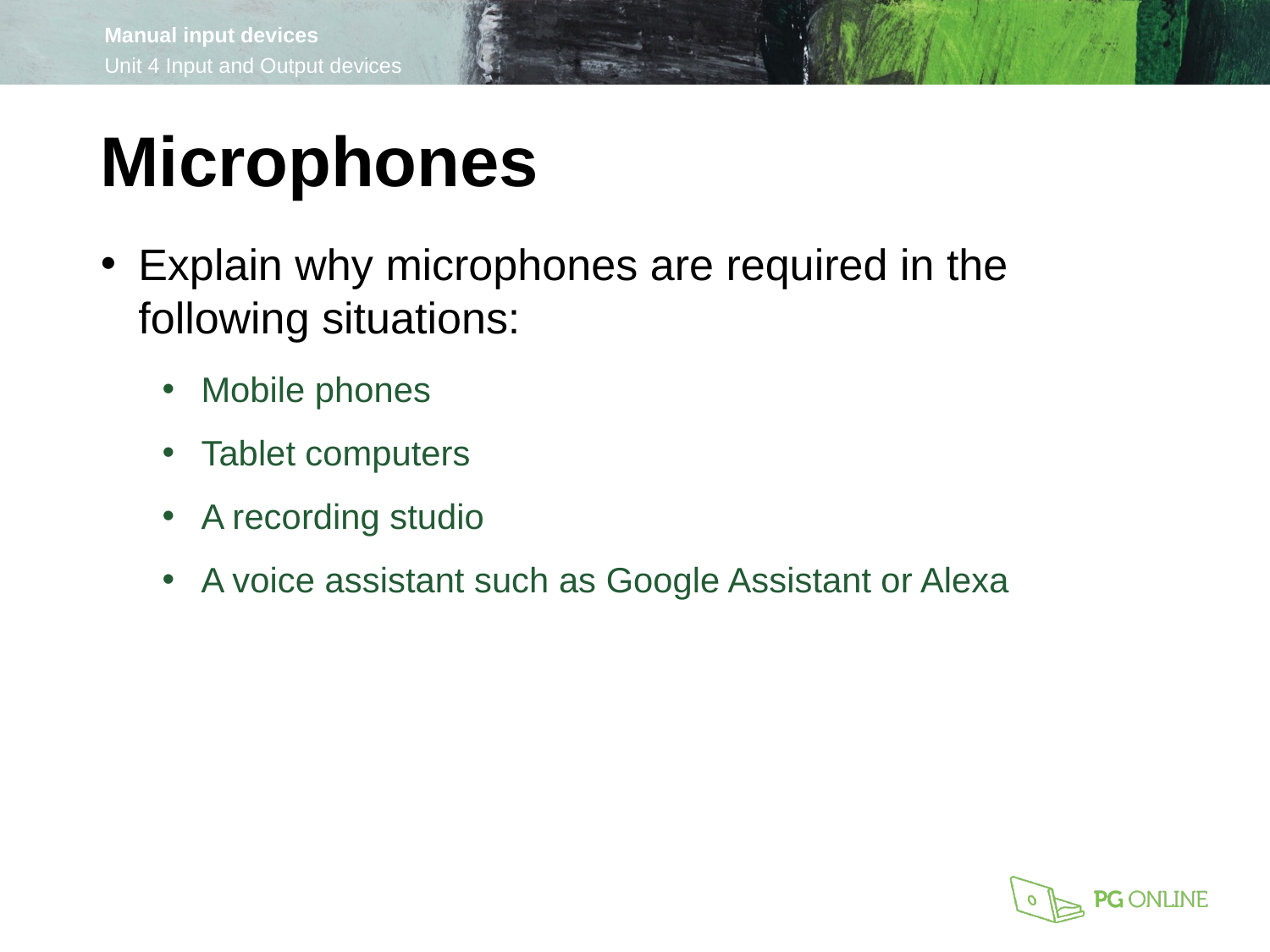

Microphones
Explain why microphones are required in the following situations:
Mobile phones
Tablet computers
A recording studio
A voice assistant such as Google Assistant or Alexa